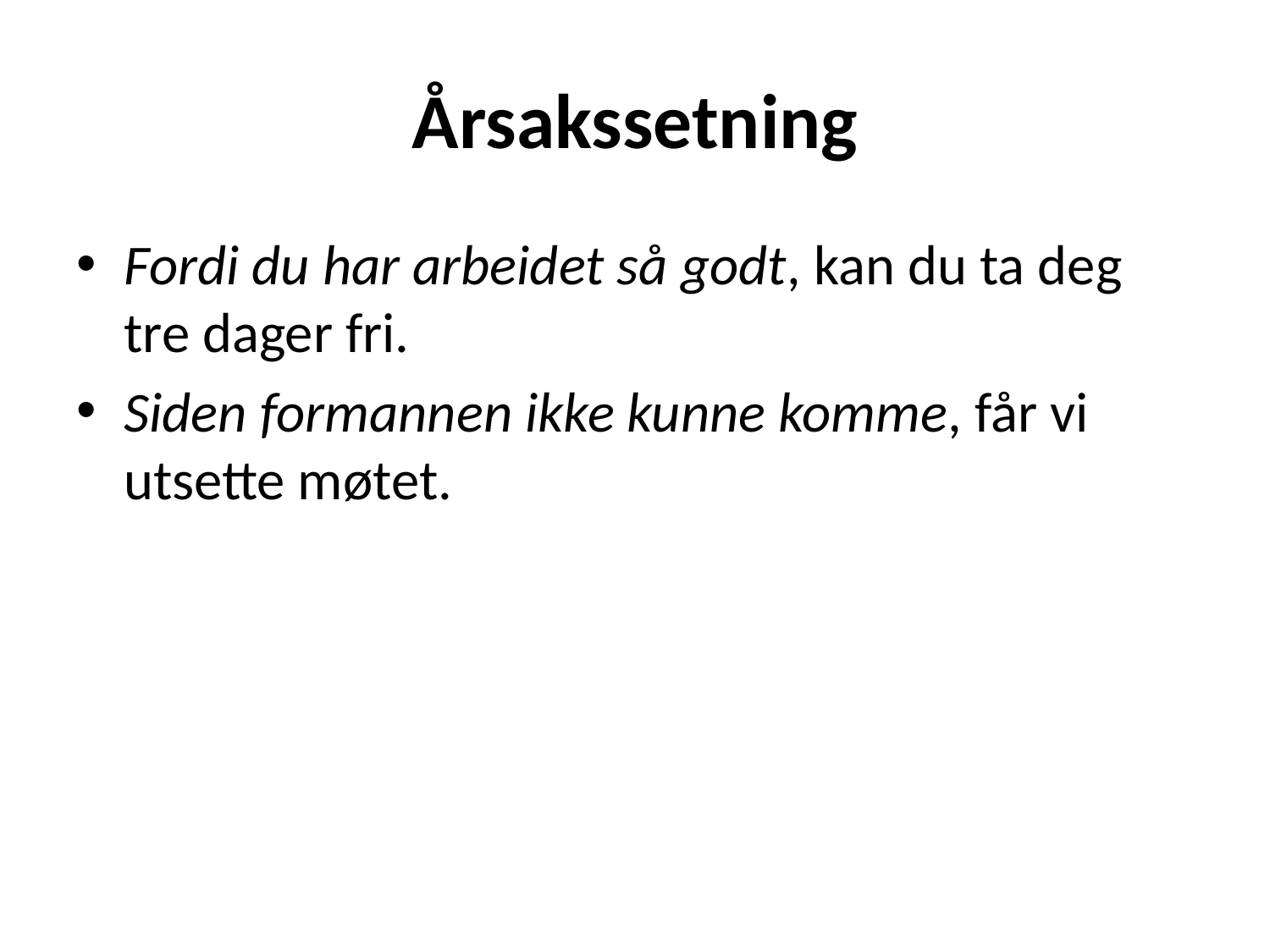

# Årsakssetning
Fordi du har arbeidet så godt, kan du ta deg tre dager fri.
Siden formannen ikke kunne komme, får vi utsette møtet.